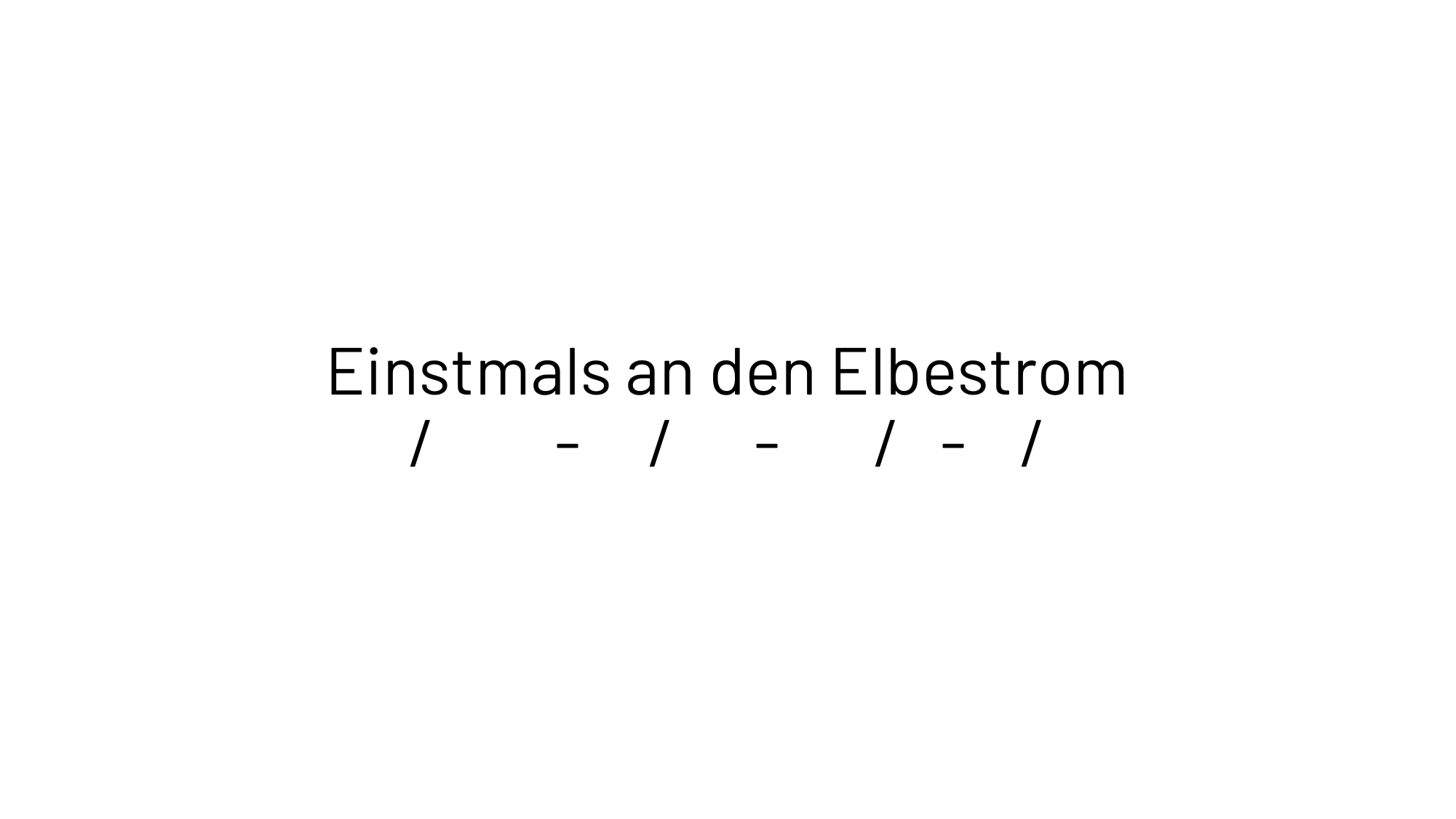

# Einstmals an den Elbestrom /         -     /      -       /   -    /